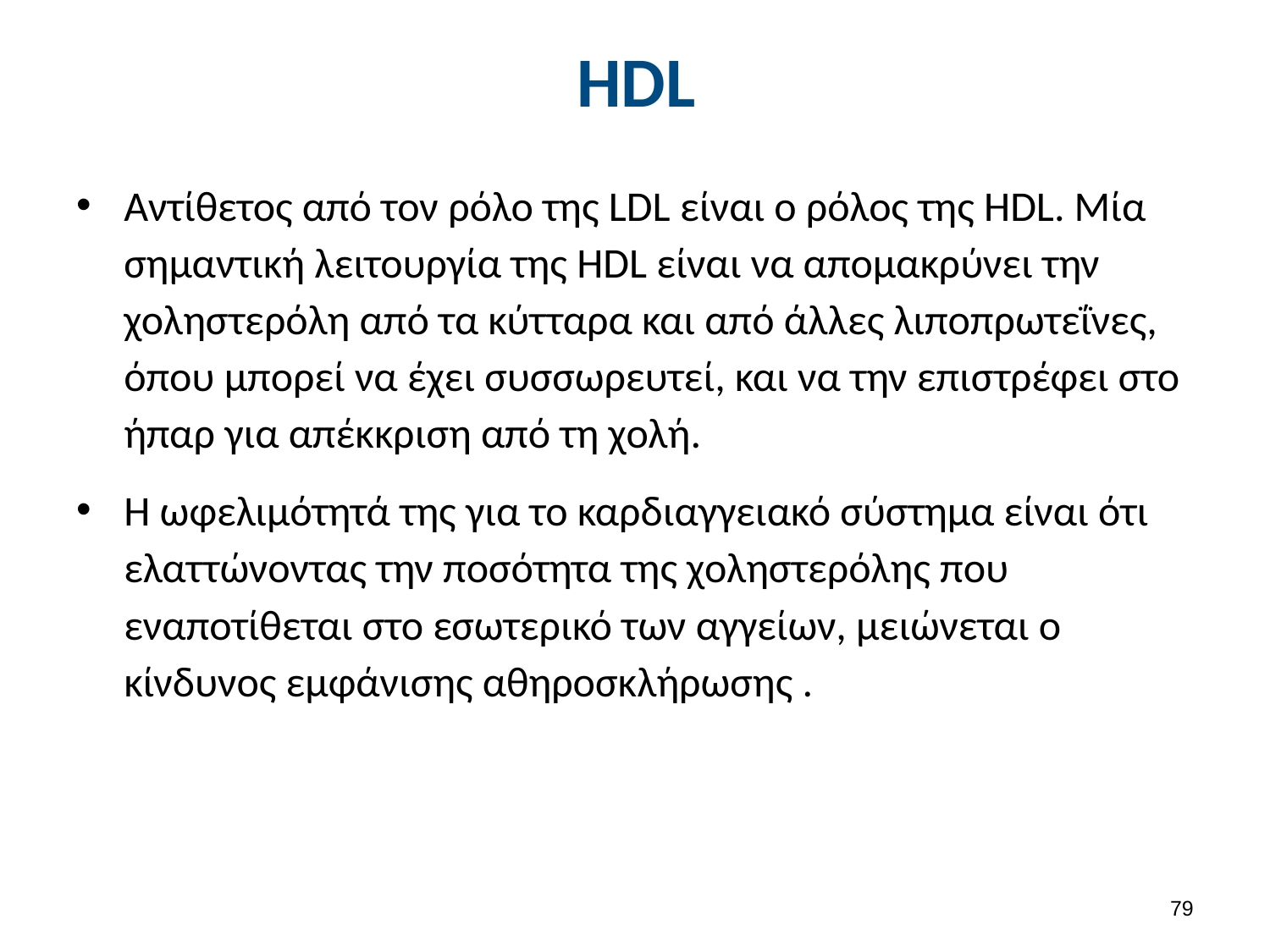

# HDL
Αντίθετος από τον ρόλο της LDL είναι ο ρόλος της HDL. Μία σημαντική λειτουργία της HDL είναι να απομακρύνει την χοληστερόλη από τα κύτταρα και από άλλες λιποπρωτεΐνες, όπου μπορεί να έχει συσσωρευτεί, και να την επιστρέφει στο ήπαρ για απέκκριση από τη χολή.
Η ωφελιμότητά της για το καρδιαγγειακό σύστημα είναι ότι ελαττώνοντας την ποσότητα της χοληστερόλης που εναποτίθεται στο εσωτερικό των αγγείων, μειώνεται ο κίνδυνος εμφάνισης αθηροσκλήρωσης .

79